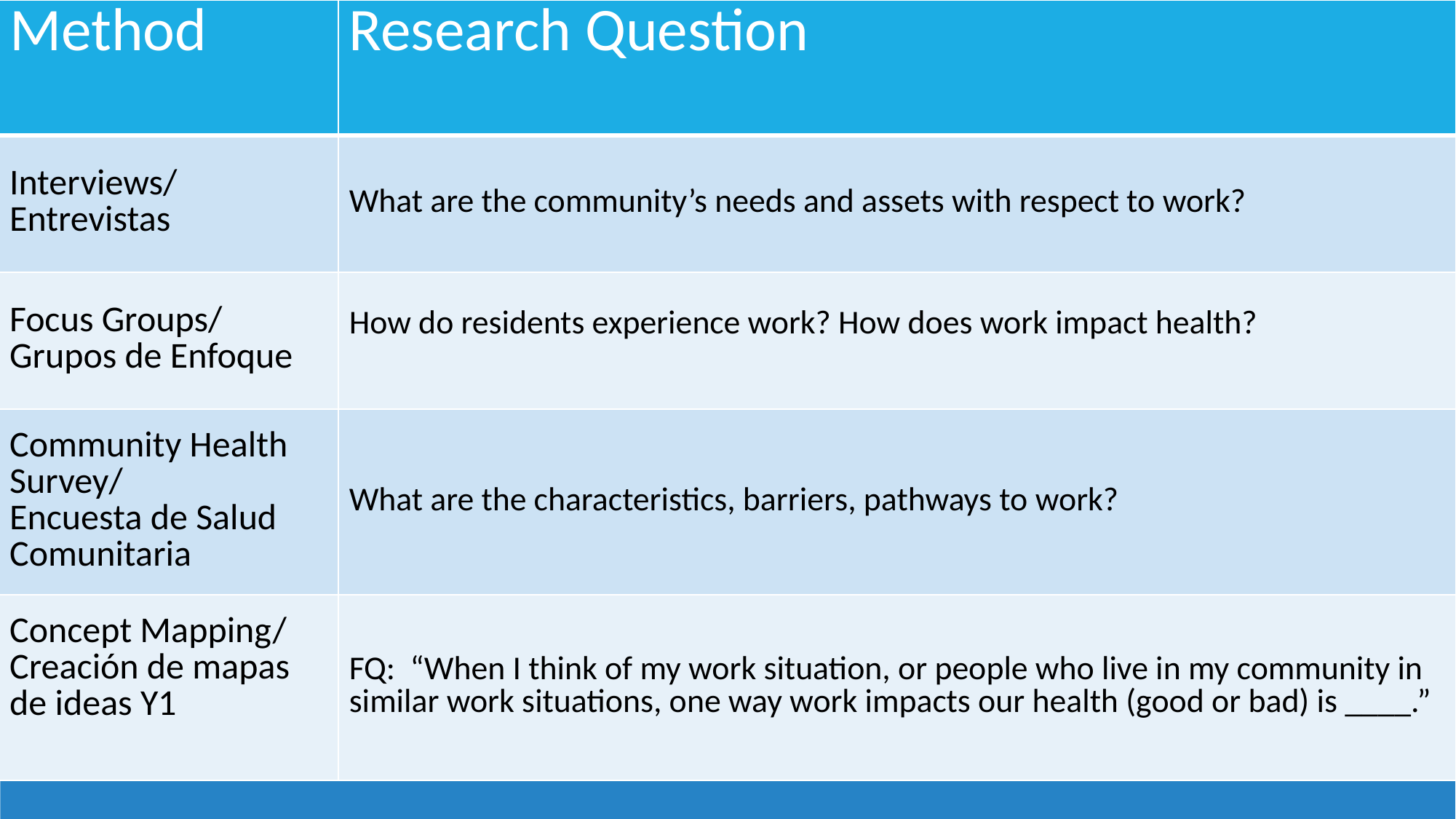

| Method | Research Question |
| --- | --- |
| Interviews/ Entrevistas | What are the community’s needs and assets with respect to work? |
| Focus Groups/ Grupos de Enfoque | How do residents experience work? How does work impact health? |
| Community Health Survey/ Encuesta de Salud Comunitaria | What are the characteristics, barriers, pathways to work? |
| Concept Mapping/ Creación de mapas de ideas Y1 | FQ:  “When I think of my work situation, or people who live in my community in similar work situations, one way work impacts our health (good or bad) is \_\_\_\_.” |
#